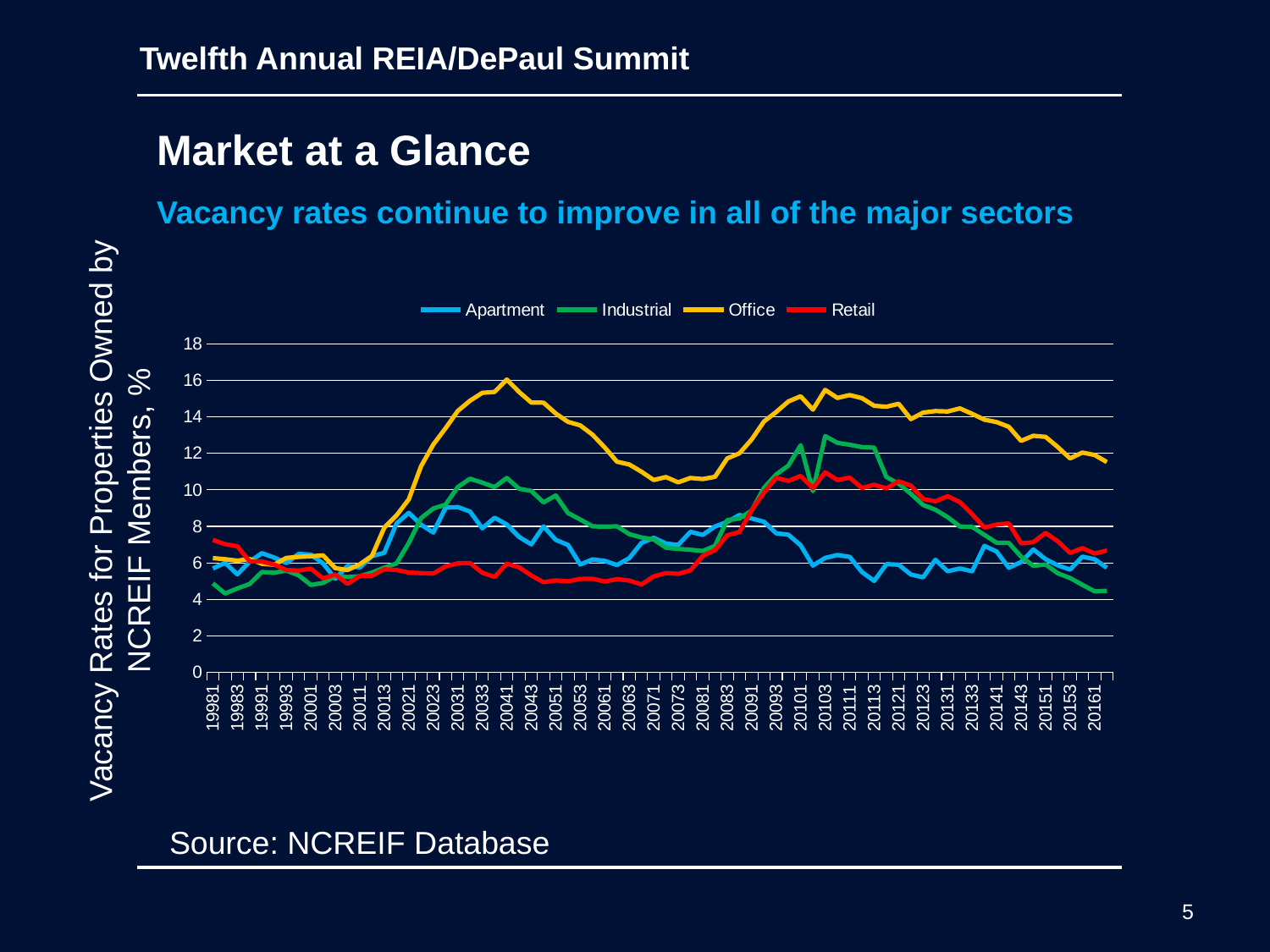

Twelfth Annual REIA/DePaul Summit
     Market at a Glance
     Vacancy rates continue to improve in all of the major sectors

### Chart

| Category |  |  |  |  |
|---|---|---|---|---|
| 19981 | 5.69 | 4.88 | 6.26 | 7.26 |
| 19982 | 6.0 | 4.32 | 6.2 | 7.02 |
| 19983 | 5.37 | 4.6 | 6.12 | 6.91 |
| 19984 | 6.06 | 4.84 | 6.21 | 6.08 |
| 19991 | 6.53 | 5.5 | 5.95 | 6.07 |
| 19992 | 6.29 | 5.46 | 5.9 | 5.91 |
| 19993 | 5.99 | 5.58 | 6.27 | 5.61 |
| 19994 | 6.49 | 5.32 | 6.33 | 5.58 |
| 20001 | 6.45 | 4.79 | 6.36 | 5.68 |
| 20002 | 5.97 | 4.9 | 6.41 | 5.15 |
| 20003 | 5.13 | 5.28 | 5.71 | 5.36 |
| 20004 | 5.83 | 5.22 | 5.61 | 4.85 |
| 20011 | 5.75 | 5.27 | 5.92 | 5.28 |
| 20012 | 6.37 | 5.47 | 6.39 | 5.3 |
| 20013 | 6.55 | 5.74 | 7.93 | 5.65 |
| 20014 | 8.16 | 5.97 | 8.6 | 5.61 |
| 20021 | 8.74 | 7.09 | 9.48 | 5.47 |
| 20022 | 8.09 | 8.45 | 11.29 | 5.44 |
| 20023 | 7.66 | 8.98 | 12.48 | 5.41 |
| 20024 | 9.02 | 9.19 | 13.37 | 5.81 |
| 20031 | 9.06 | 10.15 | 14.32 | 5.97 |
| 20032 | 8.81 | 10.61 | 14.88 | 5.99 |
| 20033 | 7.89 | 10.39 | 15.31 | 5.46 |
| 20034 | 8.47 | 10.15 | 15.36 | 5.23 |
| 20041 | 8.1 | 10.65 | 16.04 | 5.96 |
| 20042 | 7.42 | 10.06 | 15.36 | 5.76 |
| 20043 | 7.01 | 9.94 | 14.78 | 5.31 |
| 20044 | 8.0 | 9.31 | 14.77 | 4.94 |
| 20051 | 7.26 | 9.69 | 14.18 | 5.04 |
| 20052 | 6.98 | 8.73 | 13.72 | 4.99 |
| 20053 | 5.91 | 8.37 | 13.53 | 5.12 |
| 20054 | 6.19 | 8.0 | 13.02 | 5.13 |
| 20061 | 6.11 | 7.98 | 12.32 | 4.98 |
| 20062 | 5.88 | 8.0 | 11.54 | 5.11 |
| 20063 | 6.26 | 7.57 | 11.39 | 5.03 |
| 20064 | 7.09 | 7.39 | 10.99 | 4.82 |
| 20071 | 7.37 | 7.28 | 10.54 | 5.26 |
| 20072 | 7.06 | 6.83 | 10.7 | 5.44 |
| 20073 | 6.98 | 6.76 | 10.41 | 5.4 |
| 20074 | 7.7 | 6.72 | 10.65 | 5.59 |
| 20081 | 7.53 | 6.65 | 10.59 | 6.38 |
| 20082 | 7.99 | 6.93 | 10.71 | 6.7 |
| 20083 | 8.24 | 8.34 | 11.72 | 7.51 |
| 20084 | 8.62 | 8.43 | 12.0 | 7.69 |
| 20091 | 8.43 | 8.87 | 12.76 | 8.89 |
| 20092 | 8.25 | 10.11 | 13.74 | 9.85 |
| 20093 | 7.62 | 10.84 | 14.26 | 10.66 |
| 20094 | 7.54 | 11.33 | 14.84 | 10.49 |
| 20101 | 6.96 | 12.44 | 15.12 | 10.76 |
| 20102 | 5.85 | 9.93 | 14.39 | 10.1 |
| 20103 | 6.27 | 12.94 | 15.47 | 10.96 |
| 20104 | 6.43 | 12.57 | 15.03 | 10.54 |
| 20111 | 6.33 | 12.47 | 15.19 | 10.67 |
| 20112 | 5.5 | 12.34 | 15.02 | 10.1 |
| 20113 | 5.01 | 12.31 | 14.6 | 10.28 |
| 20114 | 5.93 | 10.7 | 14.55 | 10.08 |
| 20121 | 5.9 | 10.34 | 14.71 | 10.47 |
| 20122 | 5.36 | 9.78 | 13.87 | 10.23 |
| 20123 | 5.21 | 9.17 | 14.23 | 9.5 |
| 20124 | 6.17 | 8.91 | 14.31 | 9.37 |
| 20131 | 5.54 | 8.5 | 14.29 | 9.65 |
| 20132 | 5.69 | 7.99 | 14.46 | 9.33 |
| 20133 | 5.54 | 7.97 | 14.16 | 8.66 |
| 20134 | 6.93 | 7.53 | 13.84 | 7.93 |
| 20141 | 6.62 | 7.1 | 13.71 | 8.1 |
| 20142 | 5.73 | 7.09 | 13.45 | 8.16 |
| 20143 | 6.05 | 6.34 | 12.68 | 7.07 |
| 20144 | 6.73 | 5.84 | 12.96 | 7.13 |
| 20151 | 6.2 | 5.91 | 12.9 | 7.64 |
| 20152 | 5.86 | 5.43 | 12.34 | 7.18 |
| 20153 | 5.63 | 5.17 | 11.72 | 6.54 |
| 20154 | 6.34 | 4.8 | 12.04 | 6.81 |
| 20161 | 6.2 | 4.44 | 11.91 | 6.51 |
| 20162 | 5.73 | 4.47 | 11.52 | 6.68 |
Vacancy Rates for Properties Owned by NCREIF Members, %
Source: NCREIF Database
5